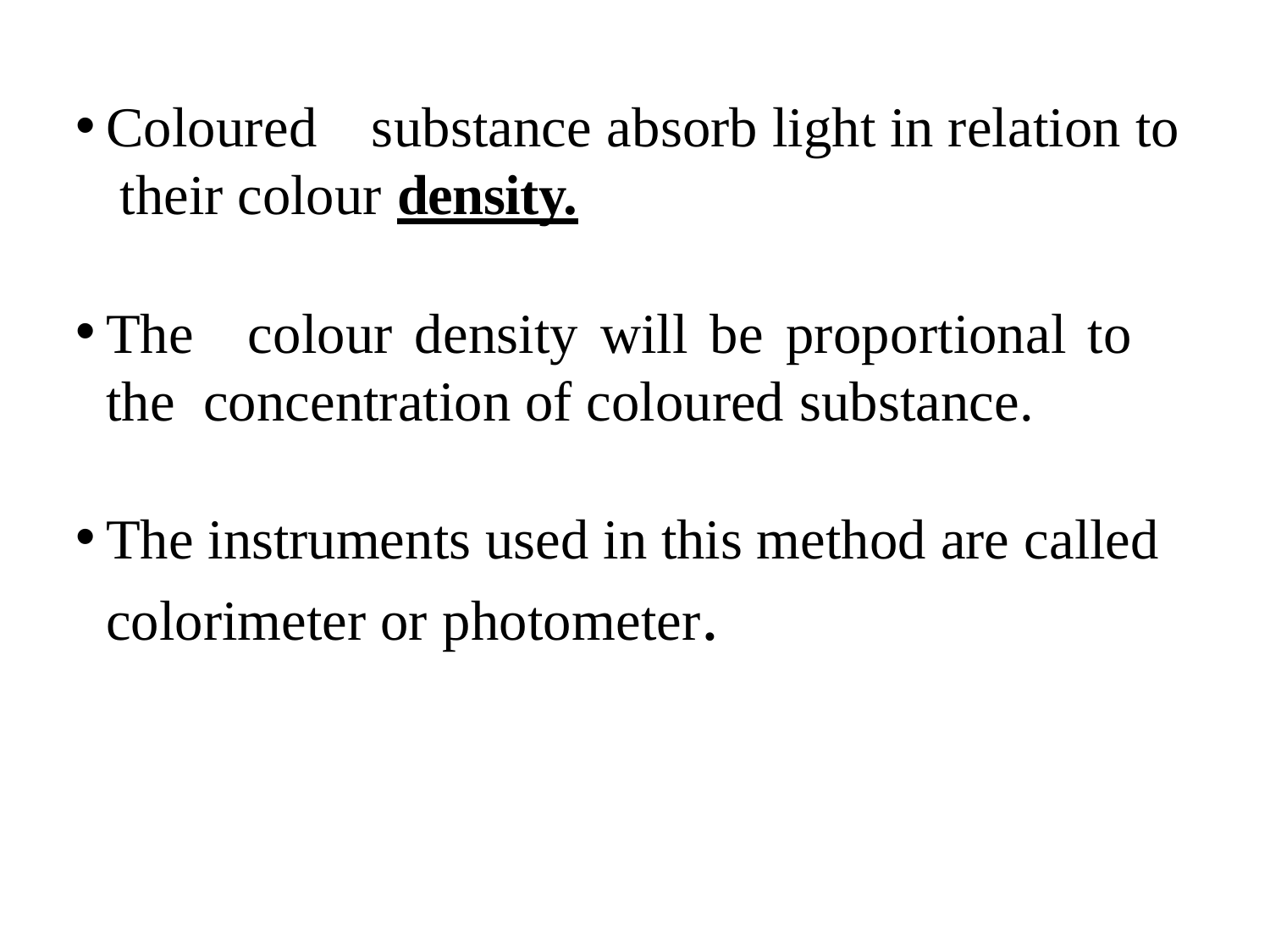

Coloured	substance absorb light in relation to  their colour density.

The	colour	density	will	be	proportional	to the  concentration of coloured substance.

The instruments used in this method are called  colorimeter or photometer.